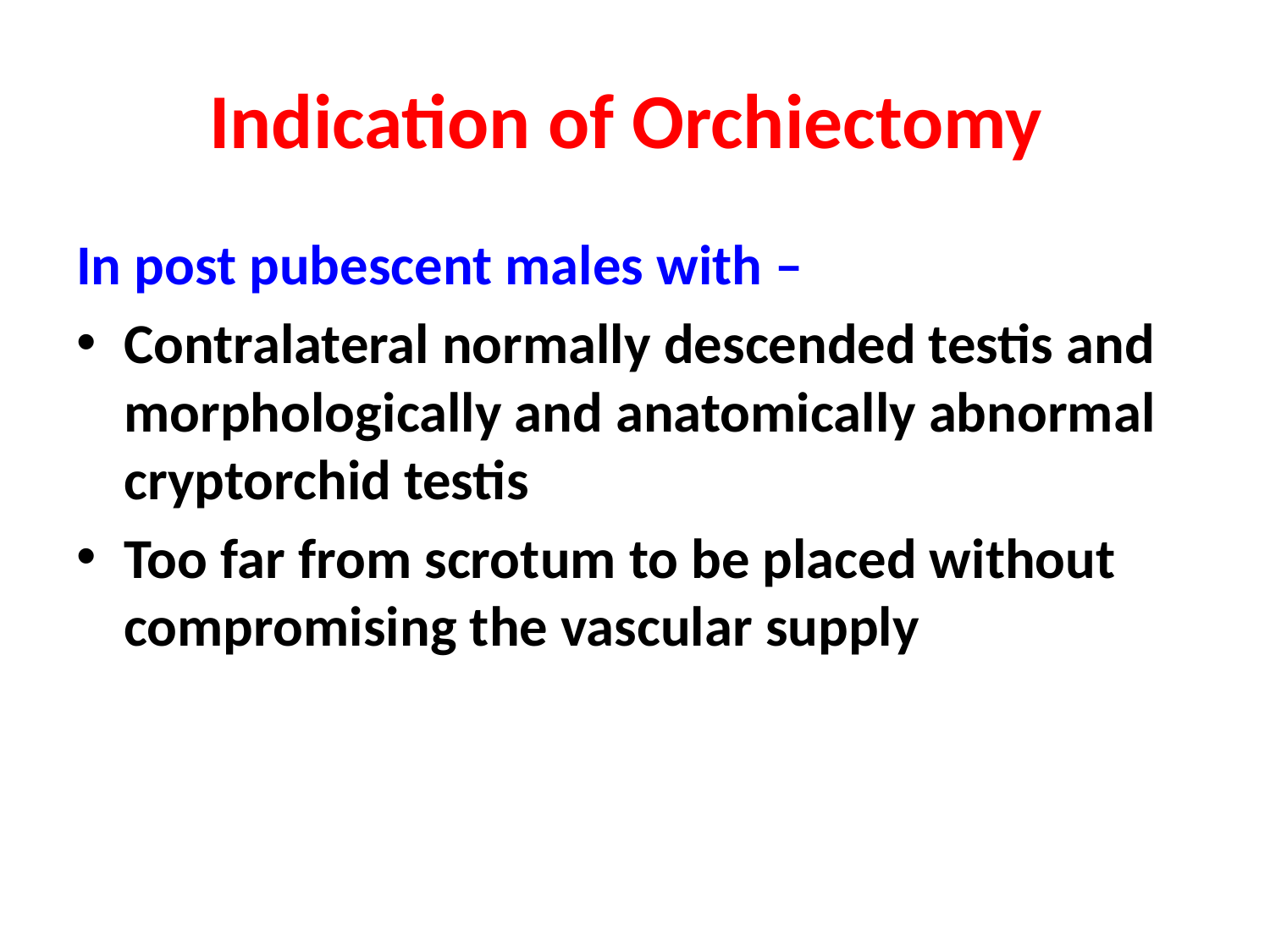

# Indication of Orchiectomy
In post pubescent males with –
Contralateral normally descended testis and morphologically and anatomically abnormal cryptorchid testis
Too far from scrotum to be placed without compromising the vascular supply